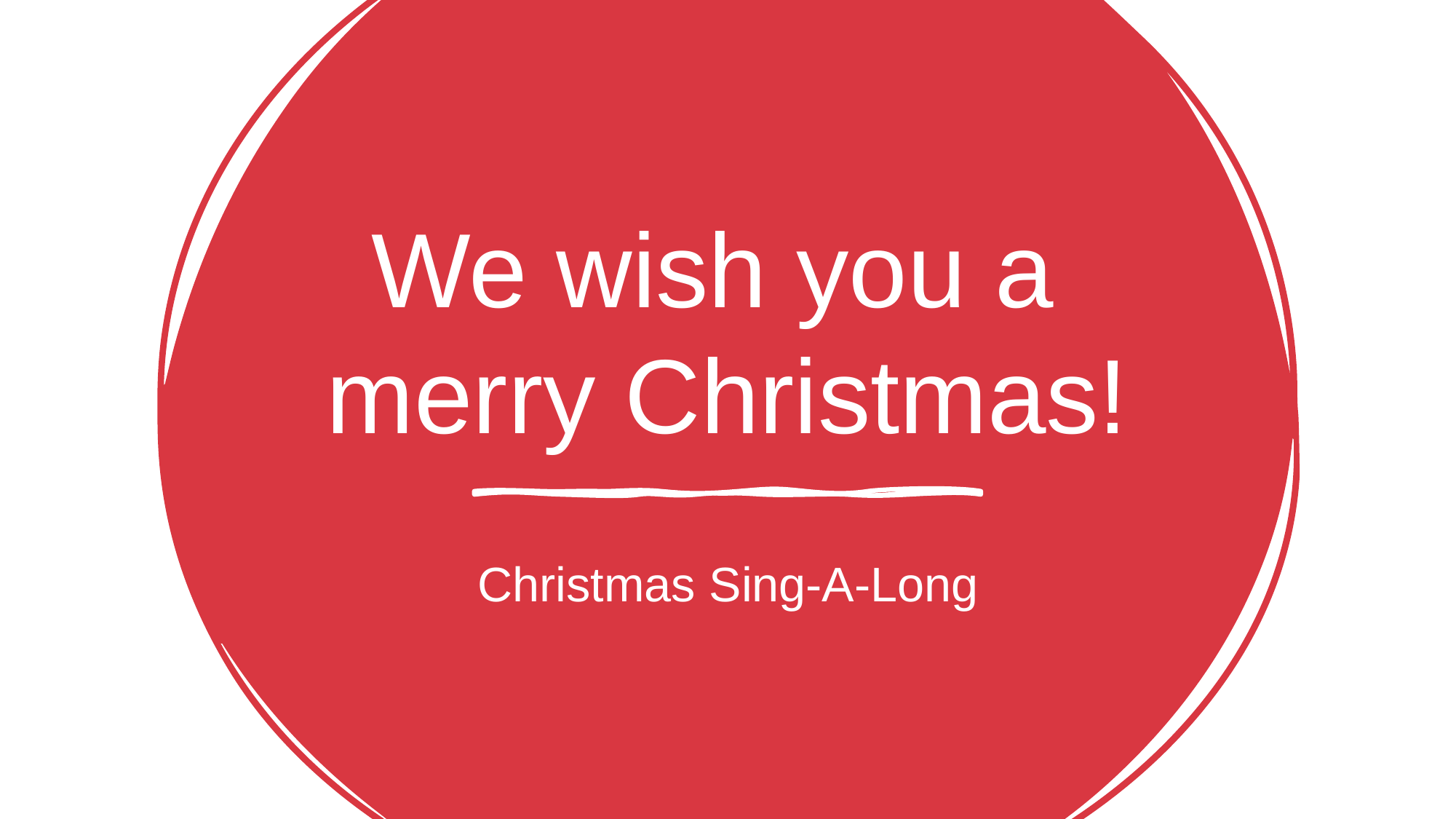

# We wish you a merry Christmas!

Christmas Sing-A-Long